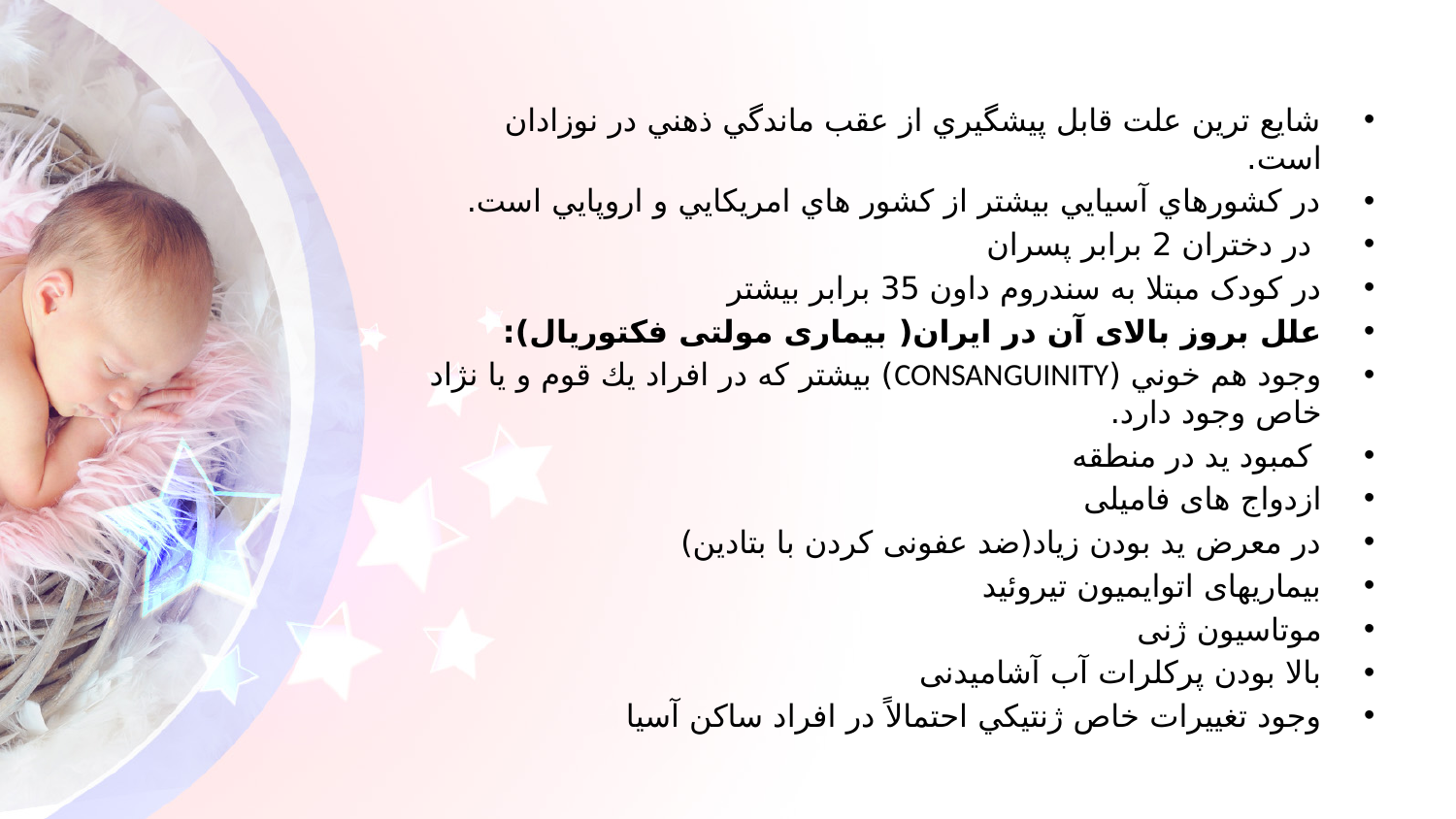

شايع ترين علت قابل پيشگيري از عقب ماندگي ذهني در نوزادان است.
در كشورهاي آسيايي بيشتر از كشور هاي امريكايي و اروپايي است.
 در دختران 2 برابر پسران
در کودک مبتلا به سندروم داون 35 برابر بیشتر
علل بروز بالای آن در ایران( بیماری مولتی فکتوریال):
وجود هم خوني (CONSANGUINITY) بيشتر كه در افراد يك قوم و يا نژاد خاص وجود دارد.
 كمبود يد در منطقه
ازدواج های فامیلی
در معرض ید بودن زیاد(ضد عفونی کردن با بتادین)
بیماریهای اتوایمیون تیروئید
موتاسیون ژنی
بالا بودن پرکلرات آب آشامیدنی
وجود تغييرات خاص ژنتيكي احتمالاً در افراد ساكن آسيا